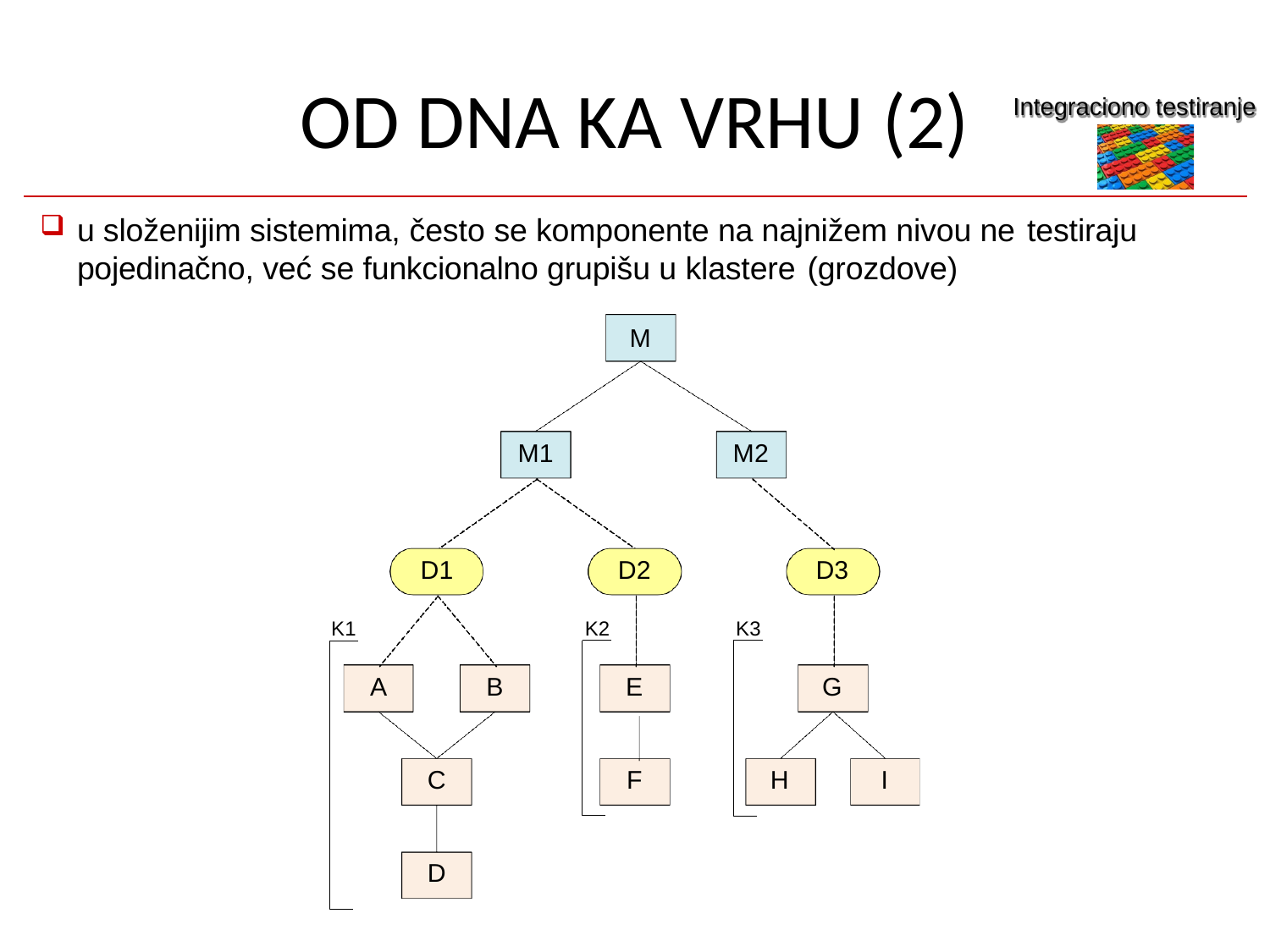

# OD DNA KA VRHU (2)

Integraciono testiranje

u složenijim sistemima, često se komponente na najnižem nivou ne testiraju
pojedinačno, već se funkcionalno grupišu u klastere (grozdove)

M

M1
M2
D1
D2
D3
K1
K2
K3

A
B
E
G
C
F
H
I
D